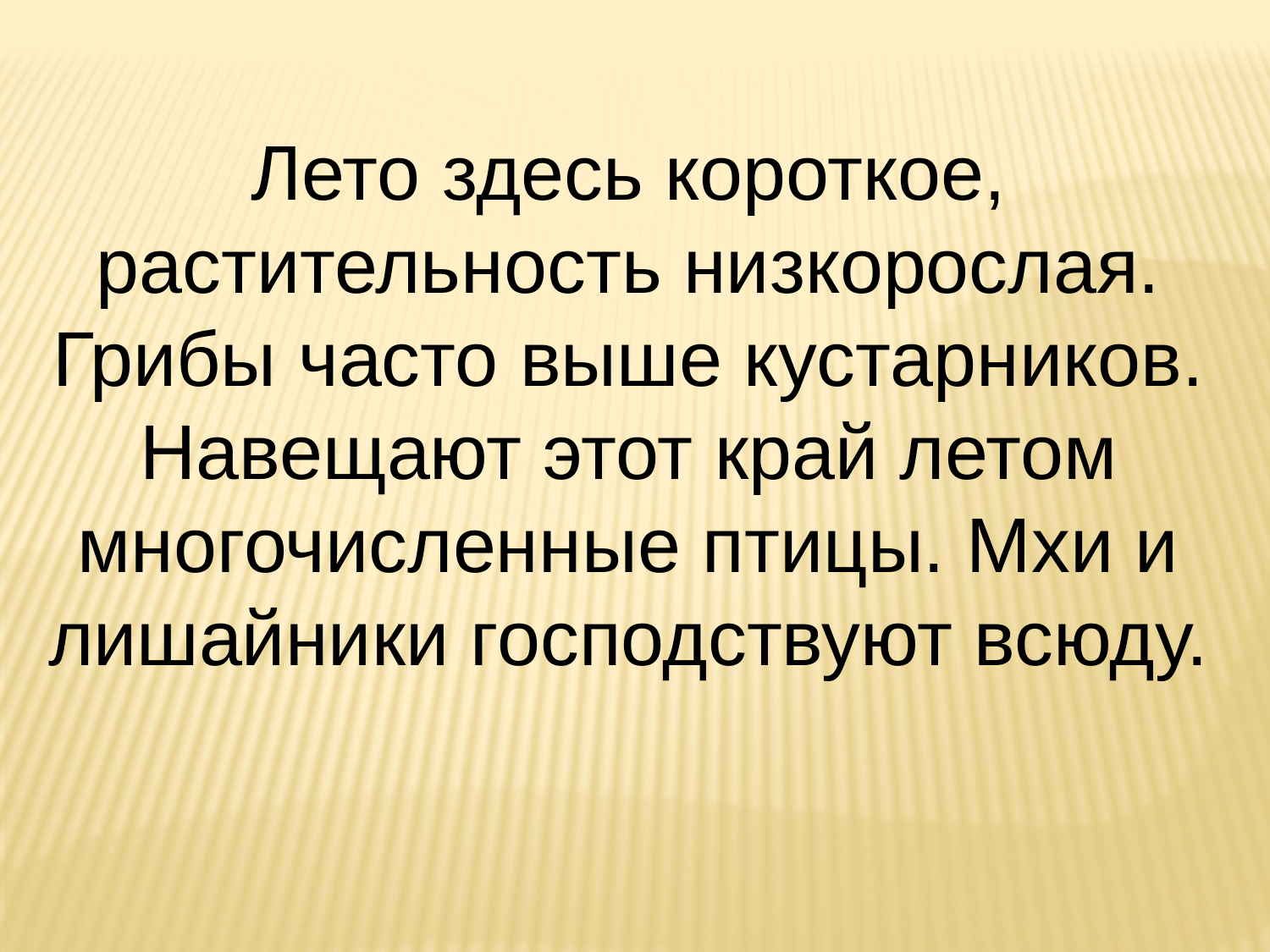

Лето здесь короткое, растительность низкорослая. Грибы часто выше кустарников. Навещают этот край летом многочисленные птицы. Мхи и лишайники господствуют всюду.